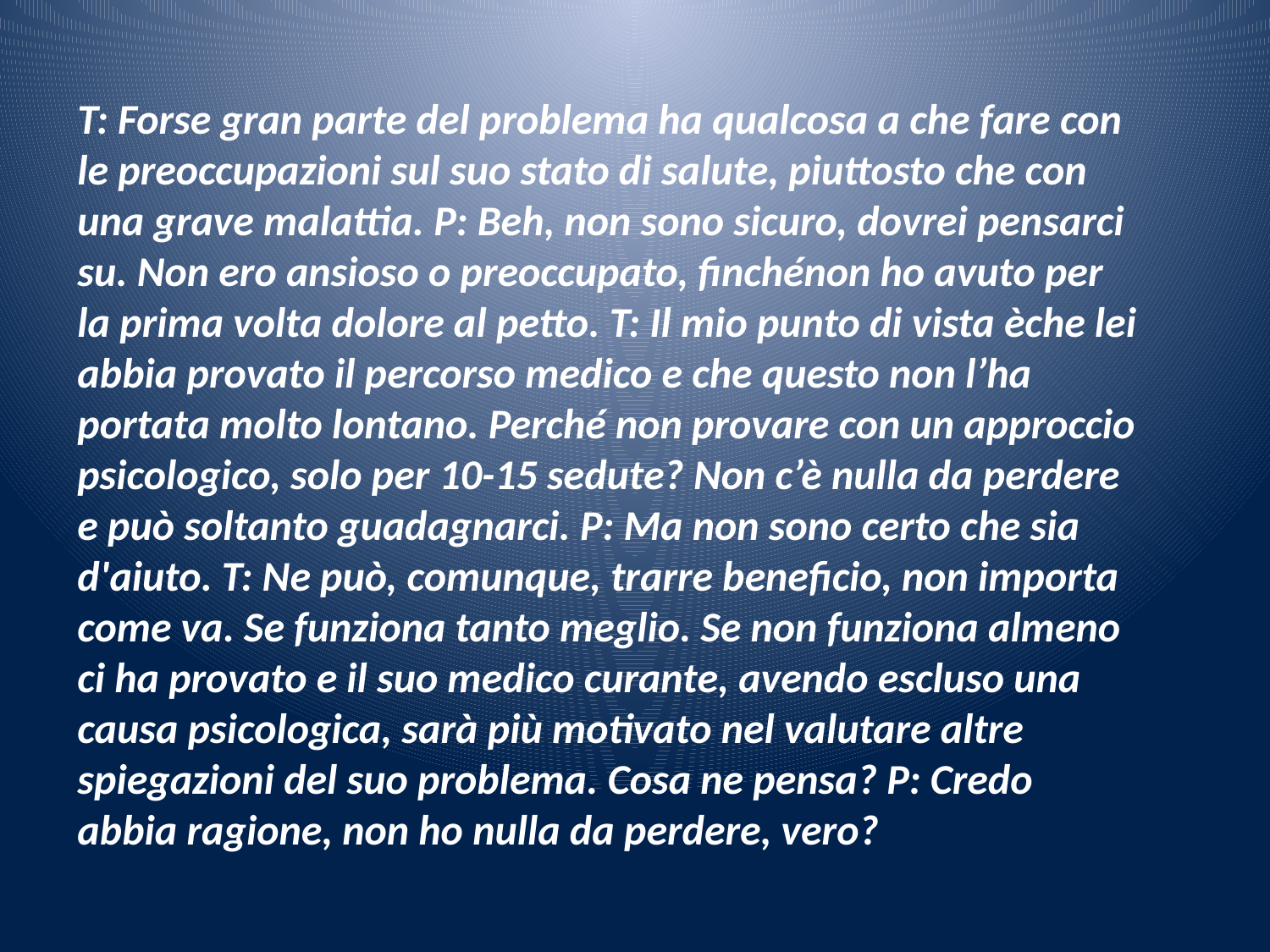

T: Forse gran parte del problema ha qualcosa a che fare con le preoccupazioni sul suo stato di salute, piuttosto che con una grave malattia. P: Beh, non sono sicuro, dovrei pensarci su. Non ero ansioso o preoccupato, finchénon ho avuto per la prima volta dolore al petto. T: Il mio punto di vista èche lei abbia provato il percorso medico e che questo non l’ha portata molto lontano. Perché non provare con un approccio psicologico, solo per 10-15 sedute? Non c’è nulla da perdere e può soltanto guadagnarci. P: Ma non sono certo che sia d'aiuto. T: Ne può, comunque, trarre beneficio, non importa come va. Se funziona tanto meglio. Se non funziona almeno ci ha provato e il suo medico curante, avendo escluso una causa psicologica, sarà più motivato nel valutare altre spiegazioni del suo problema. Cosa ne pensa? P: Credo abbia ragione, non ho nulla da perdere, vero?